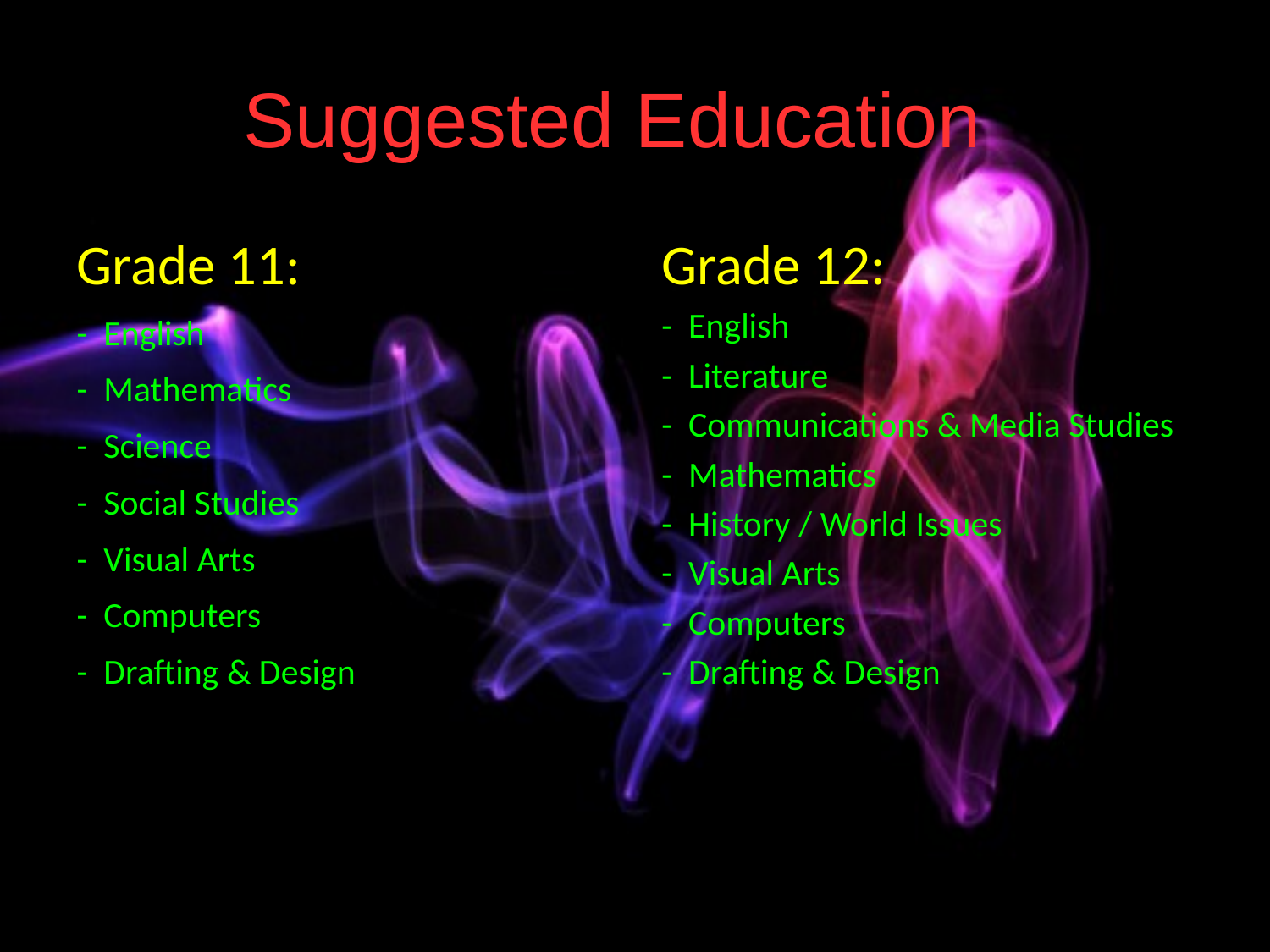

Suggested Education
# Grade 11:
-  English
-  Mathematics
-  Science
-  Social Studies
-  Visual Arts
-  Computers
-  Drafting & Design
Grade 12:
-  English
-  Literature
-  Communications & Media Studies
-  Mathematics
-  History / World Issues
-  Visual Arts
-  Computers
-  Drafting & Design